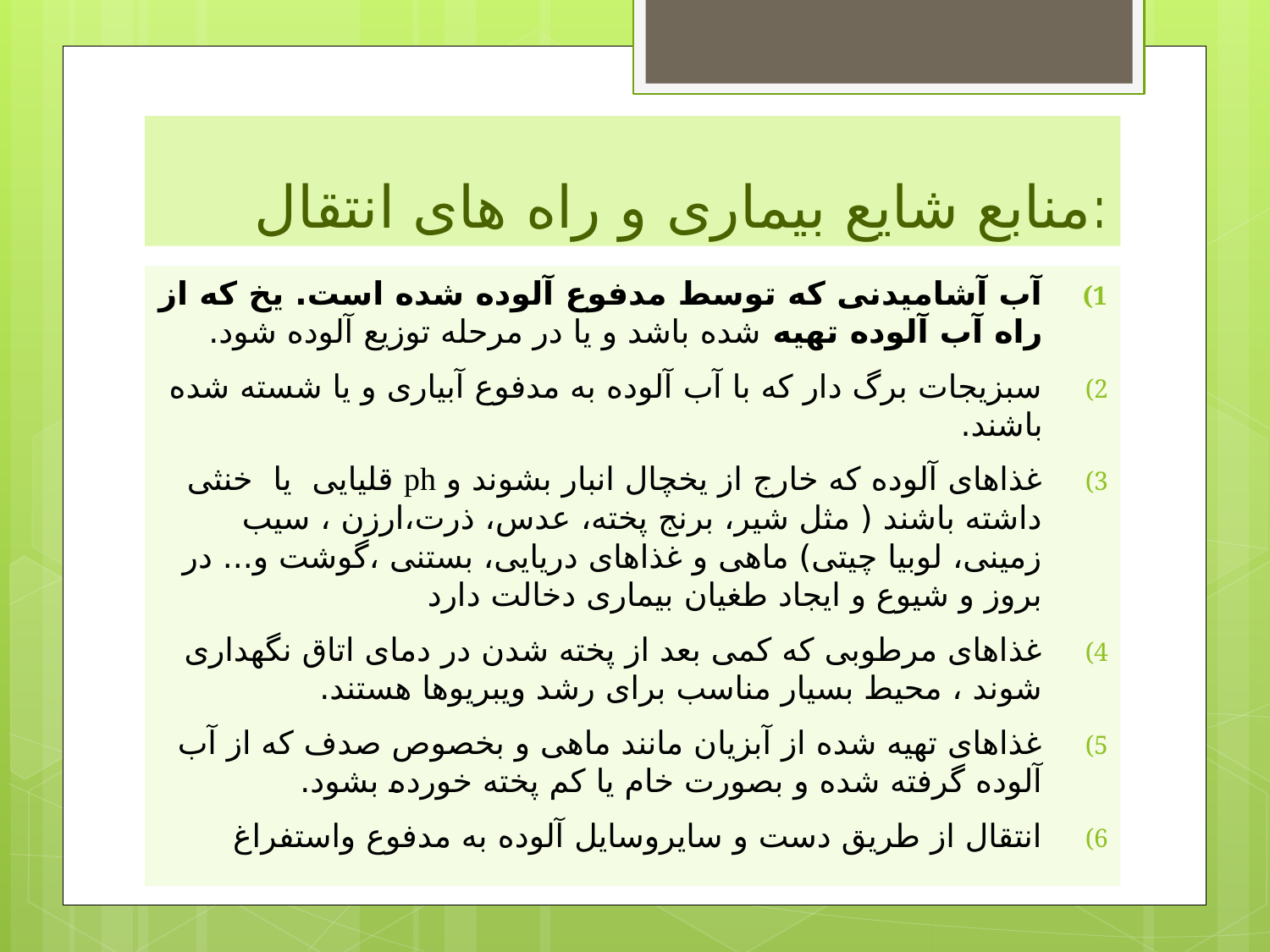

# منابع شایع بیماری و راه های انتقال:
آب آشامیدنی که توسط مدفوع آلوده شده است. یخ که از راه آب آلوده تهیه شده باشد و یا در مرحله توزیع آلوده شود.
سبزیجات برگ دار که با آب آلوده به مدفوع آبیاری و یا شسته شده باشند.
غذاهای آلوده که خارج از یخچال انبار بشوند و ph قلیایی  یا  خنثی  داشته باشند ( مثل شیر، برنج پخته، عدس، ذرت،ارزن ، سیب زمینی، لوبیا چیتی) ماهی و غذاهای دریایی، بستنی ،گوشت و... در بروز و شیوع و ایجاد طغیان بیماری دخالت دارد
غذاهای مرطوبی که کمی بعد از پخته شدن در دمای اتاق نگهداری شوند ، محیط بسیار مناسب برای رشد ویبریوها هستند.
غذاهای تهیه شده از آبزیان مانند ماهی و بخصوص صدف که از آب آلوده گرفته شده و بصورت خام یا کم پخته خورده بشود.
انتقال از طریق دست و سایروسایل آلوده به مدفوع واستفراغ